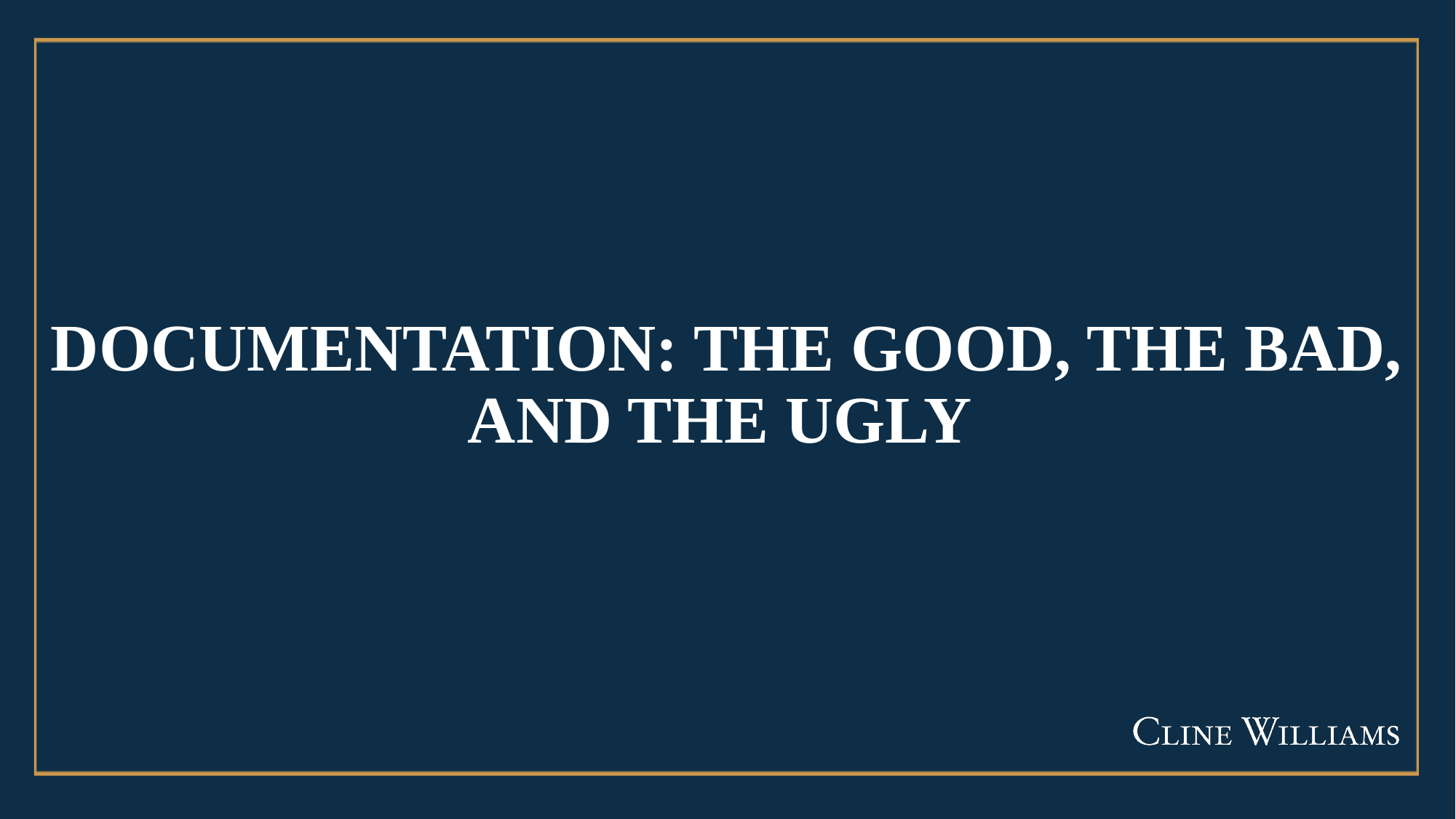

# DOCUMENTATION: THE GOOD, THE BAD, AND THE UGLY